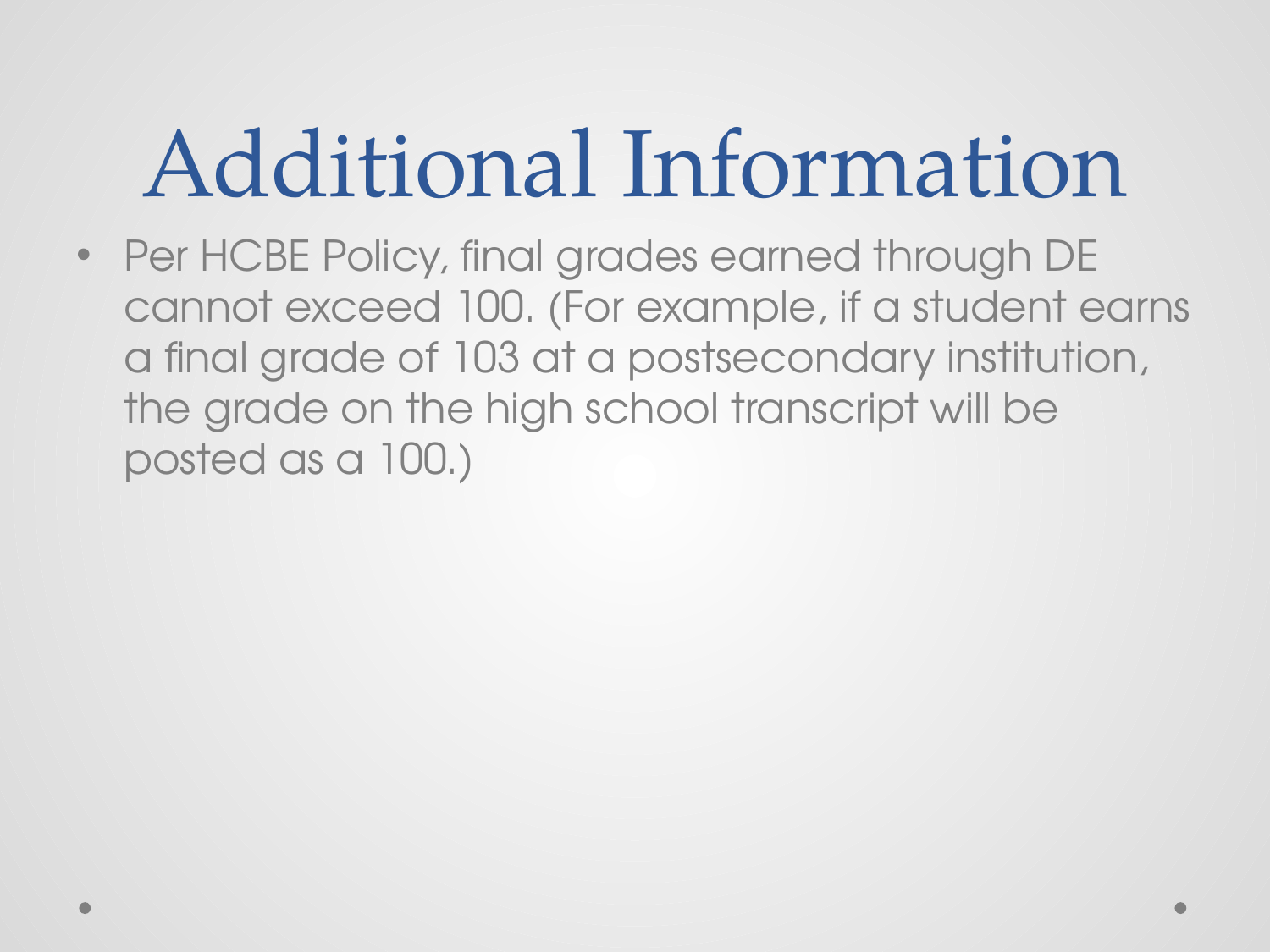

# Additional Information
Per HCBE Policy, final grades earned through DE cannot exceed 100. (For example, if a student earns a final grade of 103 at a postsecondary institution, the grade on the high school transcript will be posted as a 100.)